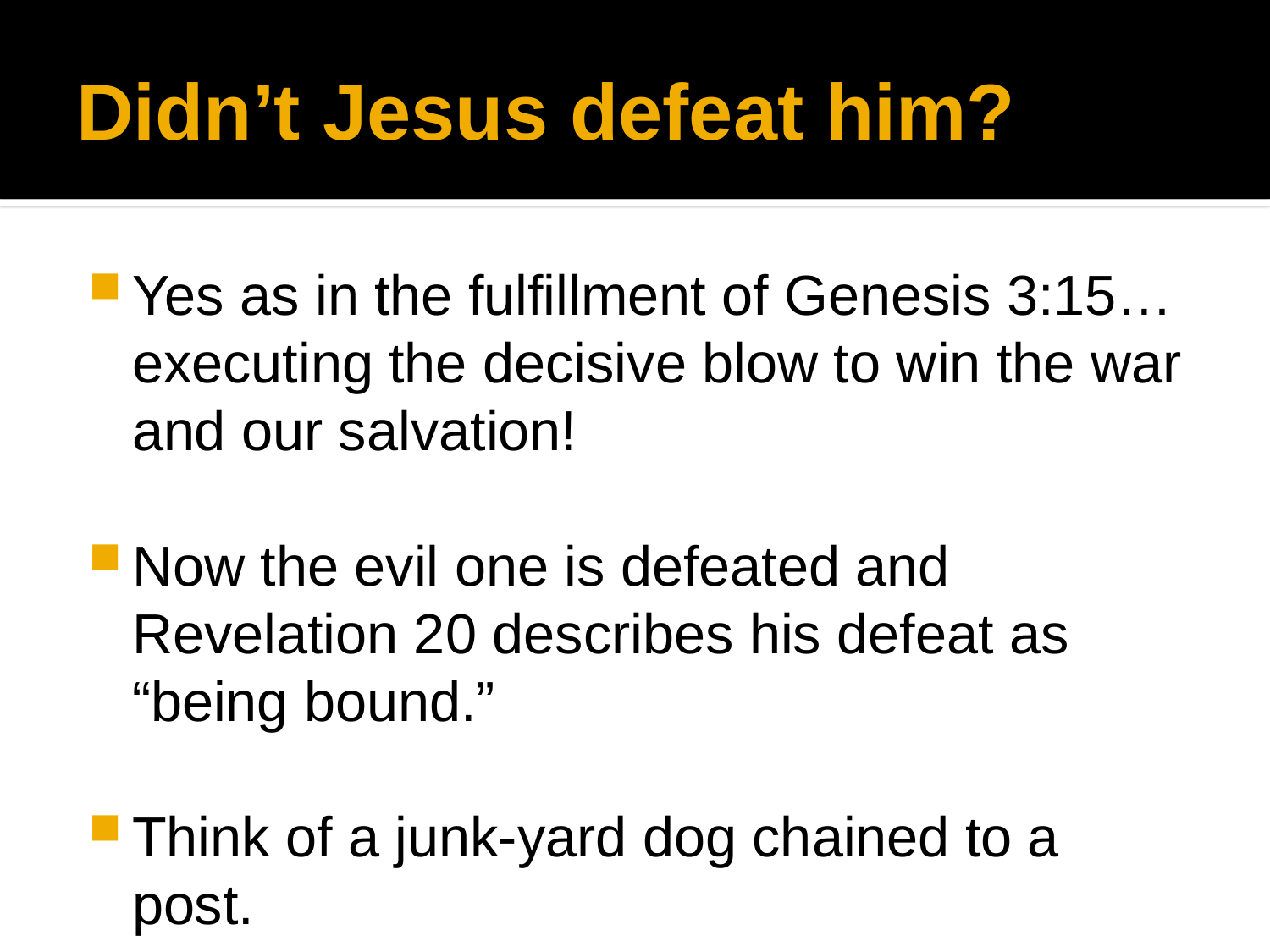

# Didn’t Jesus defeat him?
Yes as in the fulfillment of Genesis 3:15…executing the decisive blow to win the war and our salvation!

Now the evil one is defeated and Revelation 20 describes his defeat as “being bound.”

Think of a junk-yard dog chained to a post.